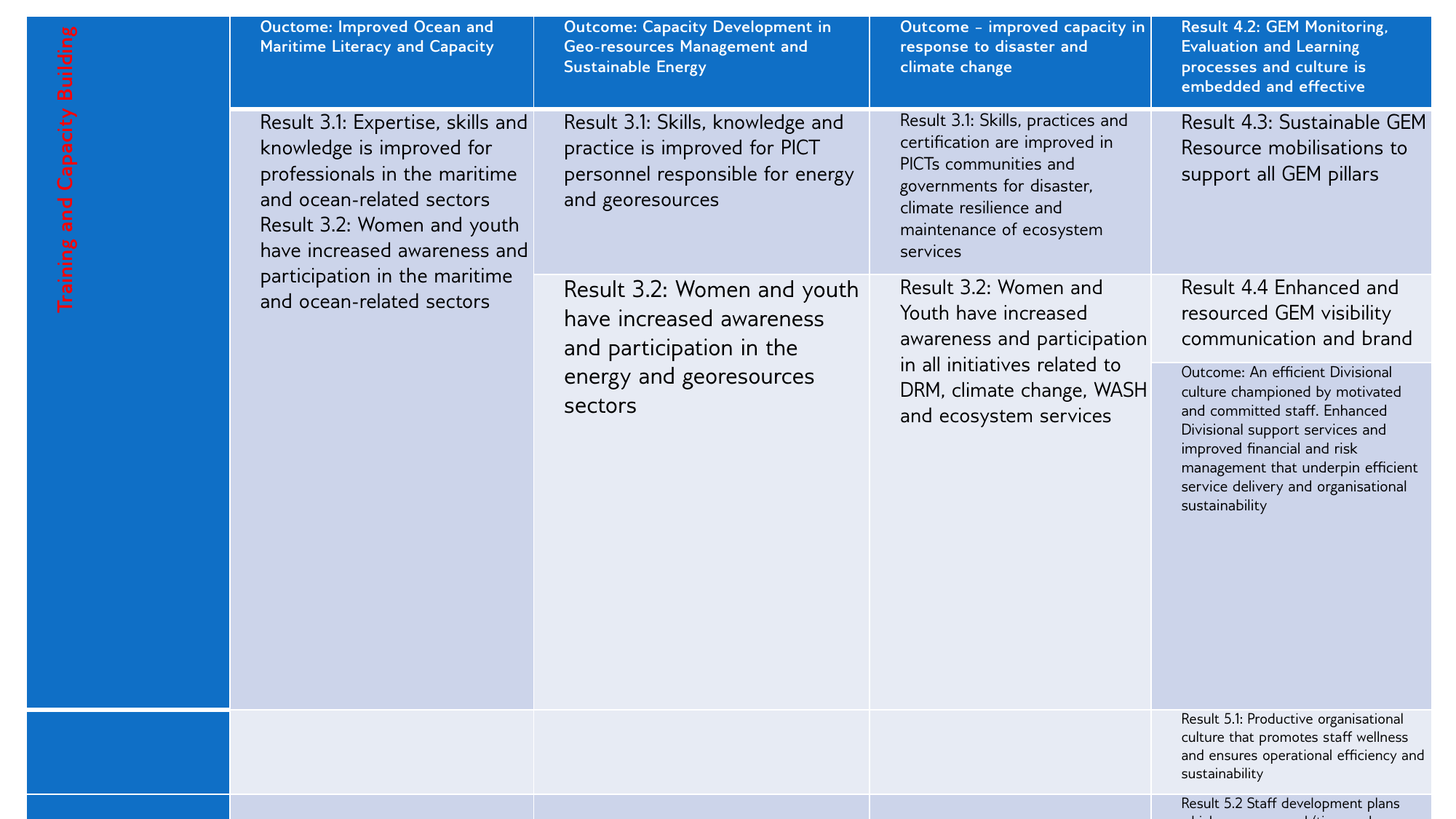

| Training and Capacity Building | Ouctome: Improved Ocean and Maritime Literacy and Capacity | Outcome: Capacity Development in Geo-resources Management and Sustainable Energy | Outcome – improved capacity in response to disaster and climate change | Result 4.2: GEM Monitoring, Evaluation and Learning processes and culture is embedded and effective |
| --- | --- | --- | --- | --- |
|  | Result 3.1: Expertise, skills and knowledge is improved for professionals in the maritime and ocean-related sectors Result 3.2: Women and youth have increased awareness and participation in the maritime and ocean-related sectors | Result 3.1: Skills, knowledge and practice is improved for PICT personnel responsible for energy and georesources | Result 3.1: Skills, practices and certification are improved in PICTs communities and governments for disaster, climate resilience and maintenance of ecosystem services | Result 4.3: Sustainable GEM Resource mobilisations to support all GEM pillars |
|  |  | Result 3.2: Women and youth have increased awareness and participation in the energy and georesources sectors | Result 3.2: Women and Youth have increased awareness and participation in all initiatives related to DRM, climate change, WASH and ecosystem services | Result 4.4 Enhanced and resourced GEM visibility communication and brand |
|  |  |  |  | Outcome: An efficient Divisional culture championed by motivated and committed staff. Enhanced Divisional support services and improved financial and risk management that underpin efficient service delivery and organisational sustainability |
|  |  |  |  | Result 5.1: Productive organisational culture that promotes staff wellness and ensures operational efficiency and sustainability |
|  |  |  |  | Result 5.2 Staff development plans which are resourced (time and finances) and supported by manager and include staff empowering training |
|  |  |  |  | Result 5.3 Effective balance of support services that are resourced between the centralised GEM units and decentralised programme/project units |